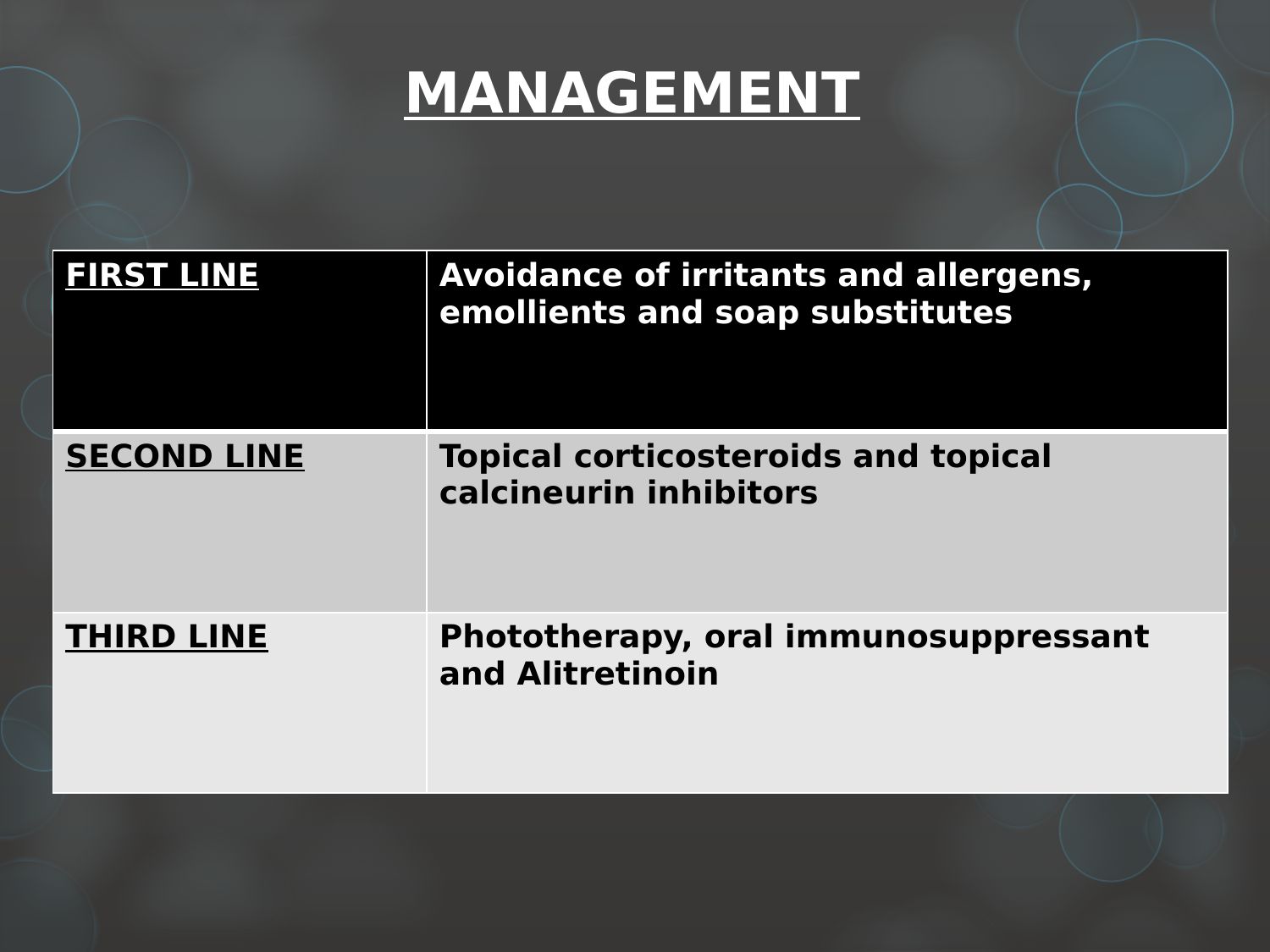

# MANAGEMENT
| FIRST LINE | Avoidance of irritants and allergens, emollients and soap substitutes |
| --- | --- |
| SECOND LINE | Topical corticosteroids and topical calcineurin inhibitors |
| THIRD LINE | Phototherapy, oral immunosuppressant and Alitretinoin |